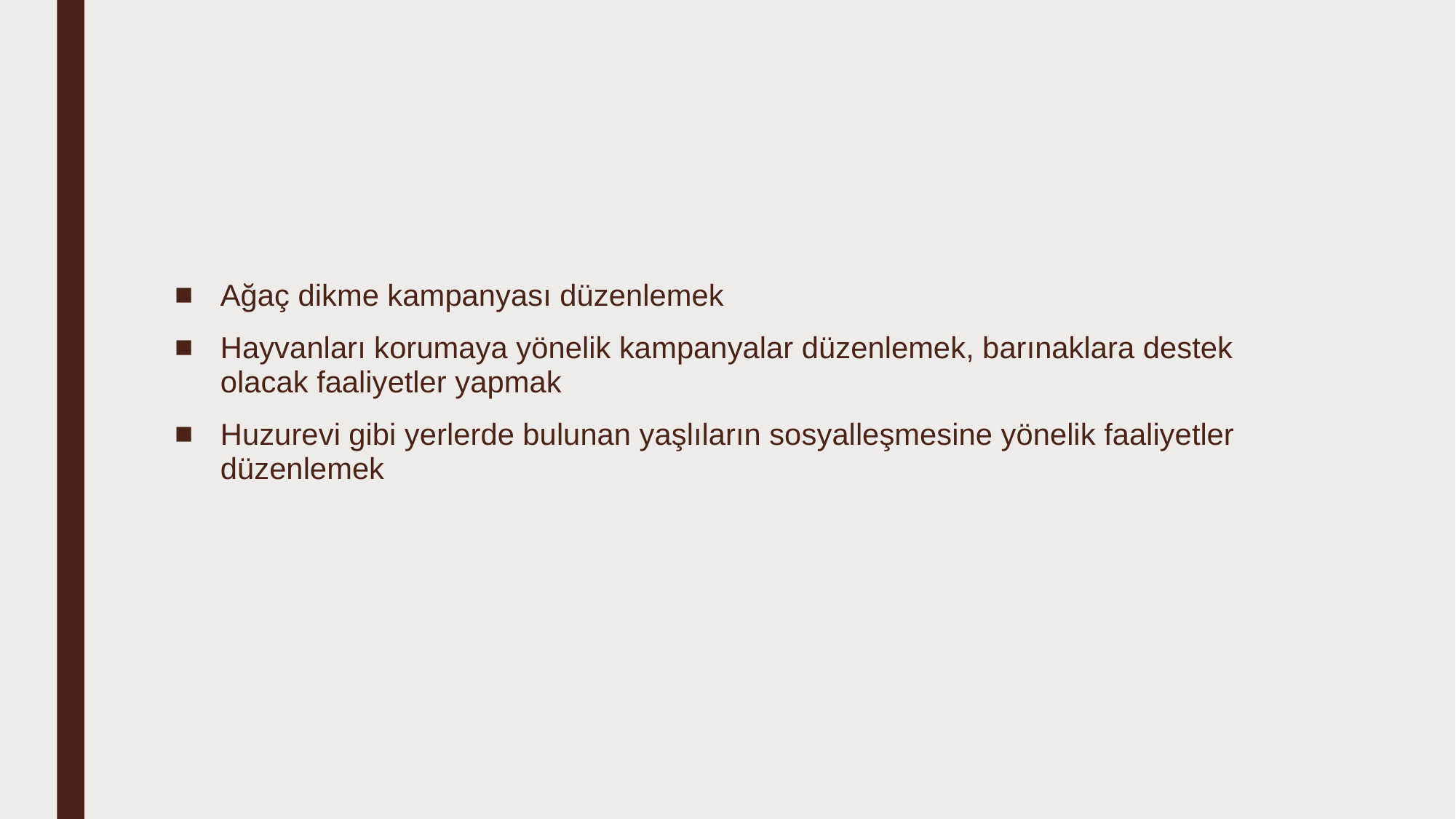

#
Ağaç dikme kampanyası düzenlemek
Hayvanları korumaya yönelik kampanyalar düzenlemek, barınaklara destek olacak faaliyetler yapmak
Huzurevi gibi yerlerde bulunan yaşlıların sosyalleşmesine yönelik faaliyetler düzenlemek